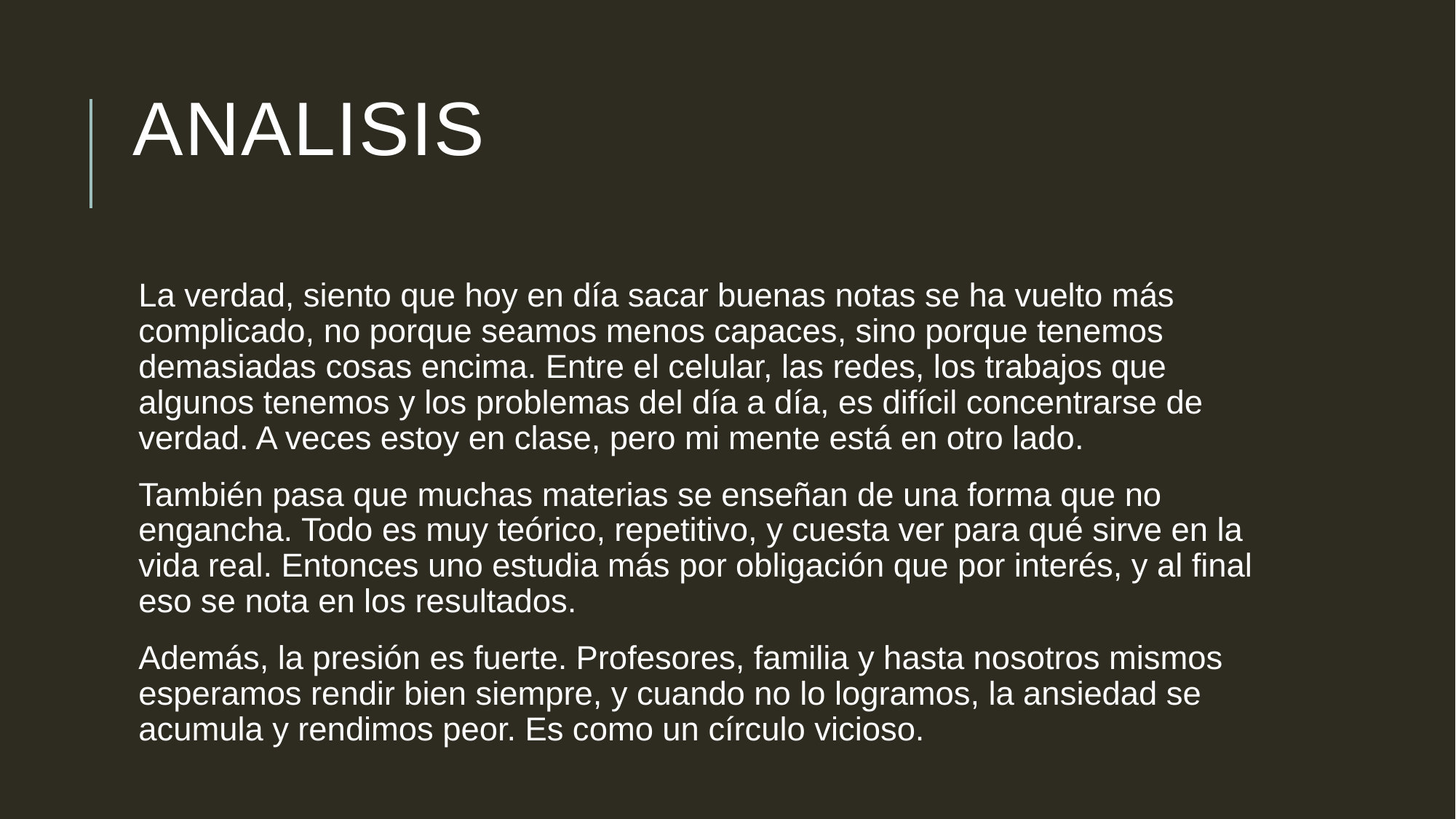

# Analisis
La verdad, siento que hoy en día sacar buenas notas se ha vuelto más complicado, no porque seamos menos capaces, sino porque tenemos demasiadas cosas encima. Entre el celular, las redes, los trabajos que algunos tenemos y los problemas del día a día, es difícil concentrarse de verdad. A veces estoy en clase, pero mi mente está en otro lado.
También pasa que muchas materias se enseñan de una forma que no engancha. Todo es muy teórico, repetitivo, y cuesta ver para qué sirve en la vida real. Entonces uno estudia más por obligación que por interés, y al final eso se nota en los resultados.
Además, la presión es fuerte. Profesores, familia y hasta nosotros mismos esperamos rendir bien siempre, y cuando no lo logramos, la ansiedad se acumula y rendimos peor. Es como un círculo vicioso.